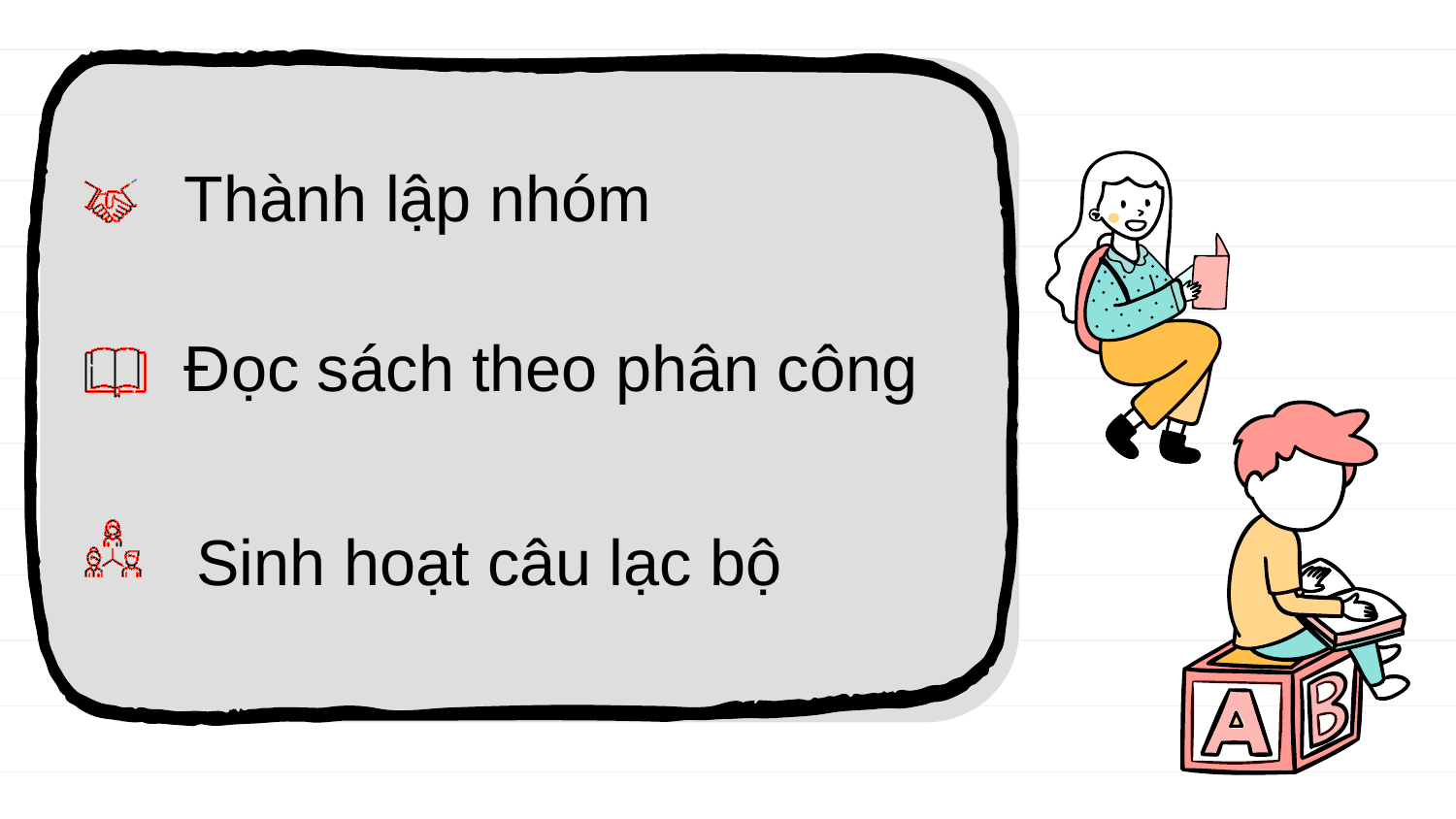

Thành lập nhóm

Đọc sách theo phân công

Sinh hoạt câu lạc bộ